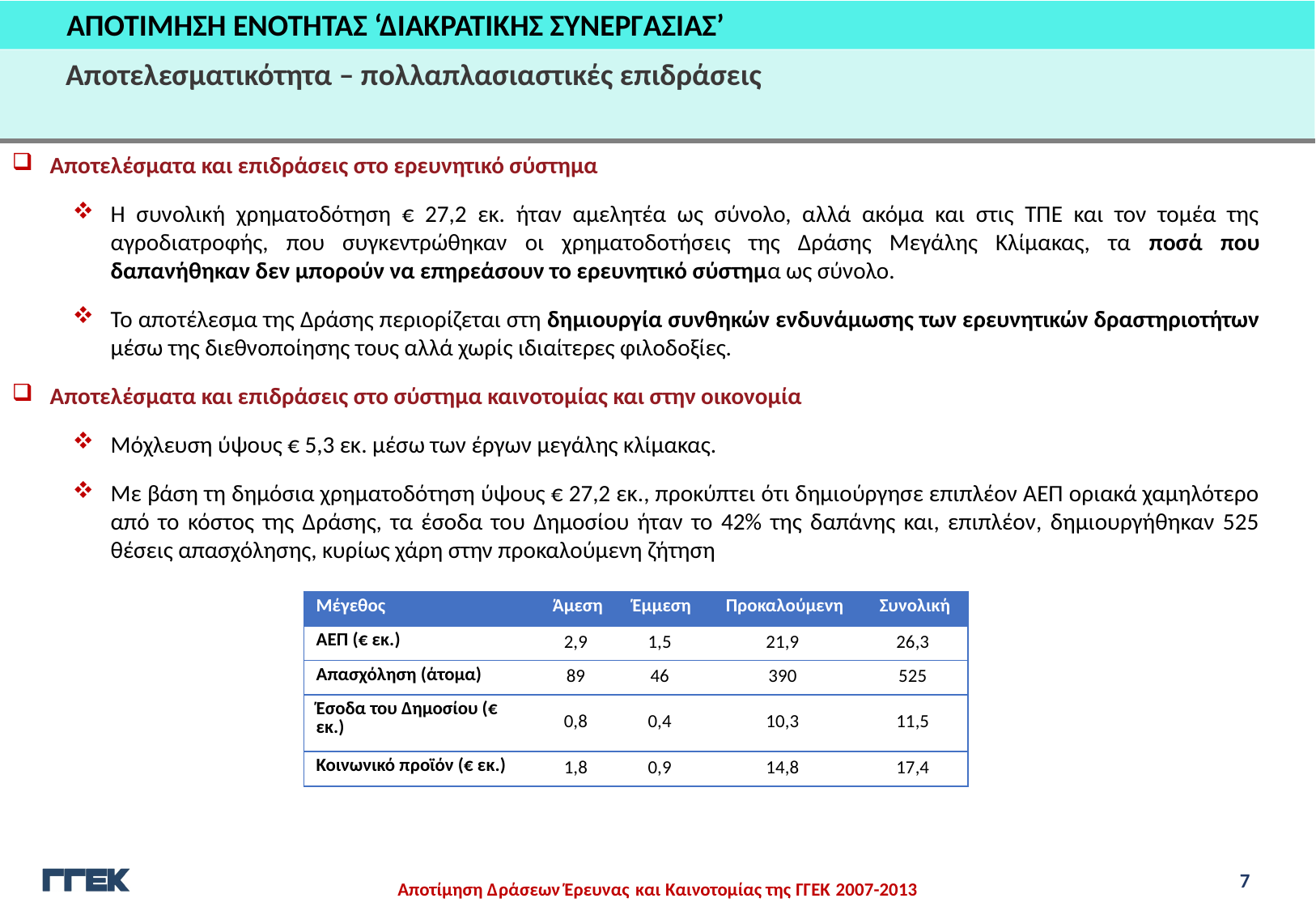

ΑΠΟΤΙΜΗΣΗ ΕΝΟΤΗΤΑΣ ‘ΔΙΑΚΡΑΤΙΚΗΣ ΣΥΝΕΡΓΑΣΙΑΣ’

Αποτελεσματικότητα – πολλαπλασιαστικές επιδράσεις
Αποτελέσματα και επιδράσεις στο ερευνητικό σύστημα
Η συνολική χρηματοδότηση € 27,2 εκ. ήταν αμελητέα ως σύνολο, αλλά ακόμα και στις ΤΠΕ και τον τομέα της αγροδιατροφής, που συγκεντρώθηκαν οι χρηματοδοτήσεις της Δράσης Μεγάλης Κλίμακας, τα ποσά που δαπανήθηκαν δεν μπορούν να επηρεάσουν το ερευνητικό σύστημα ως σύνολο.
Το αποτέλεσμα της Δράσης περιορίζεται στη δημιουργία συνθηκών ενδυνάμωσης των ερευνητικών δραστηριοτήτων μέσω της διεθνοποίησης τους αλλά χωρίς ιδιαίτερες φιλοδοξίες.
Αποτελέσματα και επιδράσεις στο σύστημα καινοτομίας και στην οικονομία
Μόχλευση ύψους € 5,3 εκ. μέσω των έργων μεγάλης κλίμακας.
Με βάση τη δημόσια χρηματοδότηση ύψους € 27,2 εκ., προκύπτει ότι δημιούργησε επιπλέον ΑΕΠ οριακά χαμηλότερο από το κόστος της Δράσης, τα έσοδα του Δημοσίου ήταν το 42% της δαπάνης και, επιπλέον, δημιουργήθηκαν 525 θέσεις απασχόλησης, κυρίως χάρη στην προκαλούμενη ζήτηση
| Μέγεθος | Άμεση | Έμμεση | Προκαλούμενη | Συνολική |
| --- | --- | --- | --- | --- |
| ΑΕΠ (€ εκ.) | 2,9 | 1,5 | 21,9 | 26,3 |
| Απασχόληση (άτομα) | 89 | 46 | 390 | 525 |
| Έσοδα του Δημοσίου (€ εκ.) | 0,8 | 0,4 | 10,3 | 11,5 |
| Κοινωνικό προϊόν (€ εκ.) | 1,8 | 0,9 | 14,8 | 17,4 |